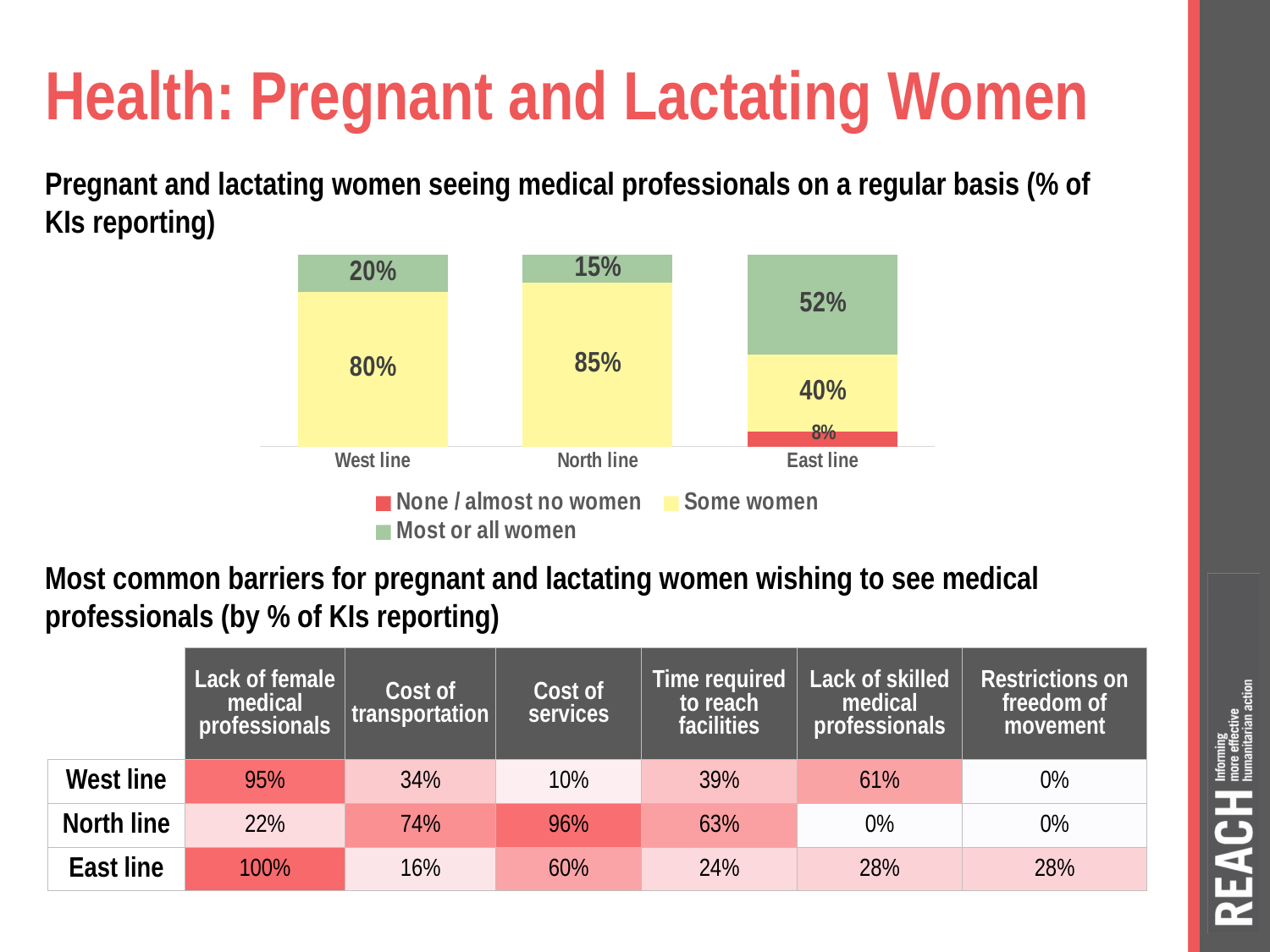

# Health: Pregnant and Lactating Women
Pregnant and lactating women seeing medical professionals on a regular basis (% of KIs reporting)

### Chart

| Category | None / almost no women  | Some women | Most or all women |
|---|---|---|---|
| West line | 0.0 | 0.8048780487804879 | 0.1951219512195122 |
| North line | 0.0 | 0.8518518518518519 | 0.1481481481481481 |
| East line | 0.08 | 0.4 | 0.52 |
Most common barriers for pregnant and lactating women wishing to see medical professionals (by % of KIs reporting)
|  | Lack of female medical professionals | Cost of transportation | Cost of services | Time required to reach facilities | Lack of skilled medical professionals | Restrictions on freedom of movement |
| --- | --- | --- | --- | --- | --- | --- |
| West line | 95% | 34% | 10% | 39% | 61% | 0% |
| North line | 22% | 74% | 96% | 63% | 0% | 0% |
| East line | 100% | 16% | 60% | 24% | 28% | 28% |